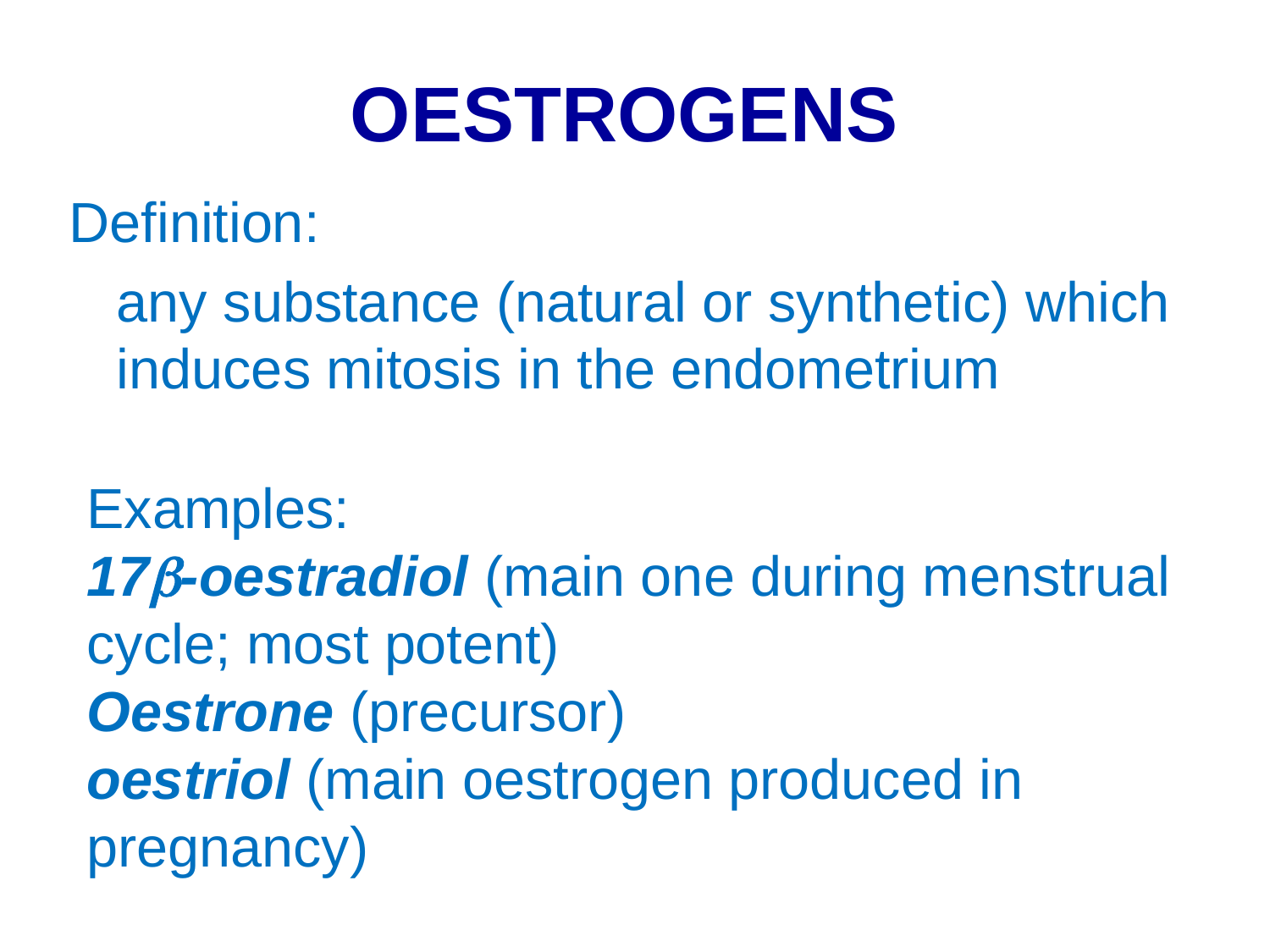

# OESTROGENS
Definition:
	any substance (natural or synthetic) which induces mitosis in the endometrium
Examples:
17β-oestradiol (main one during menstrual cycle; most potent)
Oestrone (precursor)
oestriol (main oestrogen produced in pregnancy)